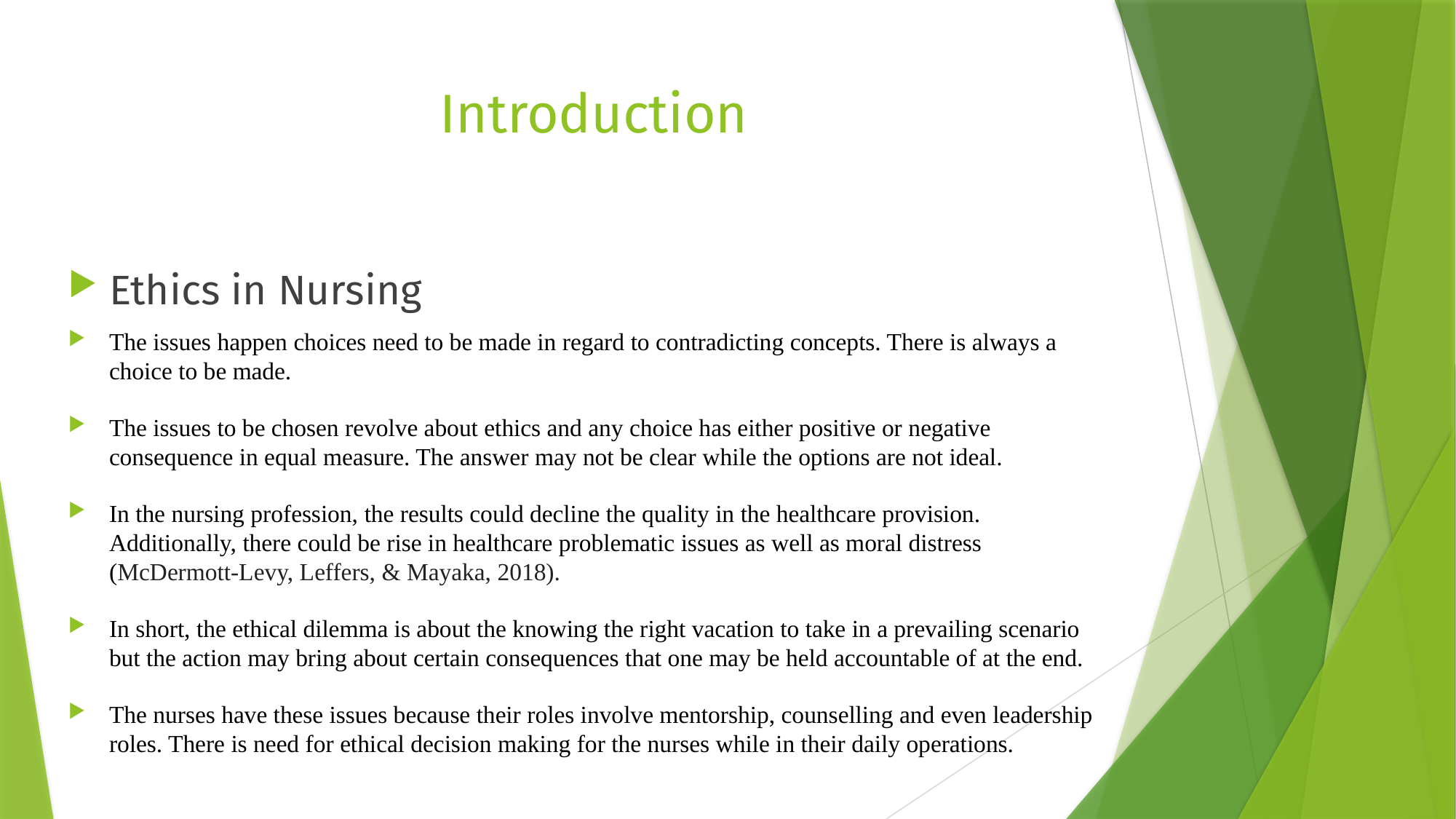

# Introduction
Ethics in Nursing
The issues happen choices need to be made in regard to contradicting concepts. There is always a choice to be made.
The issues to be chosen revolve about ethics and any choice has either positive or negative consequence in equal measure. The answer may not be clear while the options are not ideal.
In the nursing profession, the results could decline the quality in the healthcare provision. Additionally, there could be rise in healthcare problematic issues as well as moral distress (McDermott-Levy, Leffers, & Mayaka, 2018).
In short, the ethical dilemma is about the knowing the right vacation to take in a prevailing scenario but the action may bring about certain consequences that one may be held accountable of at the end.
The nurses have these issues because their roles involve mentorship, counselling and even leadership roles. There is need for ethical decision making for the nurses while in their daily operations.